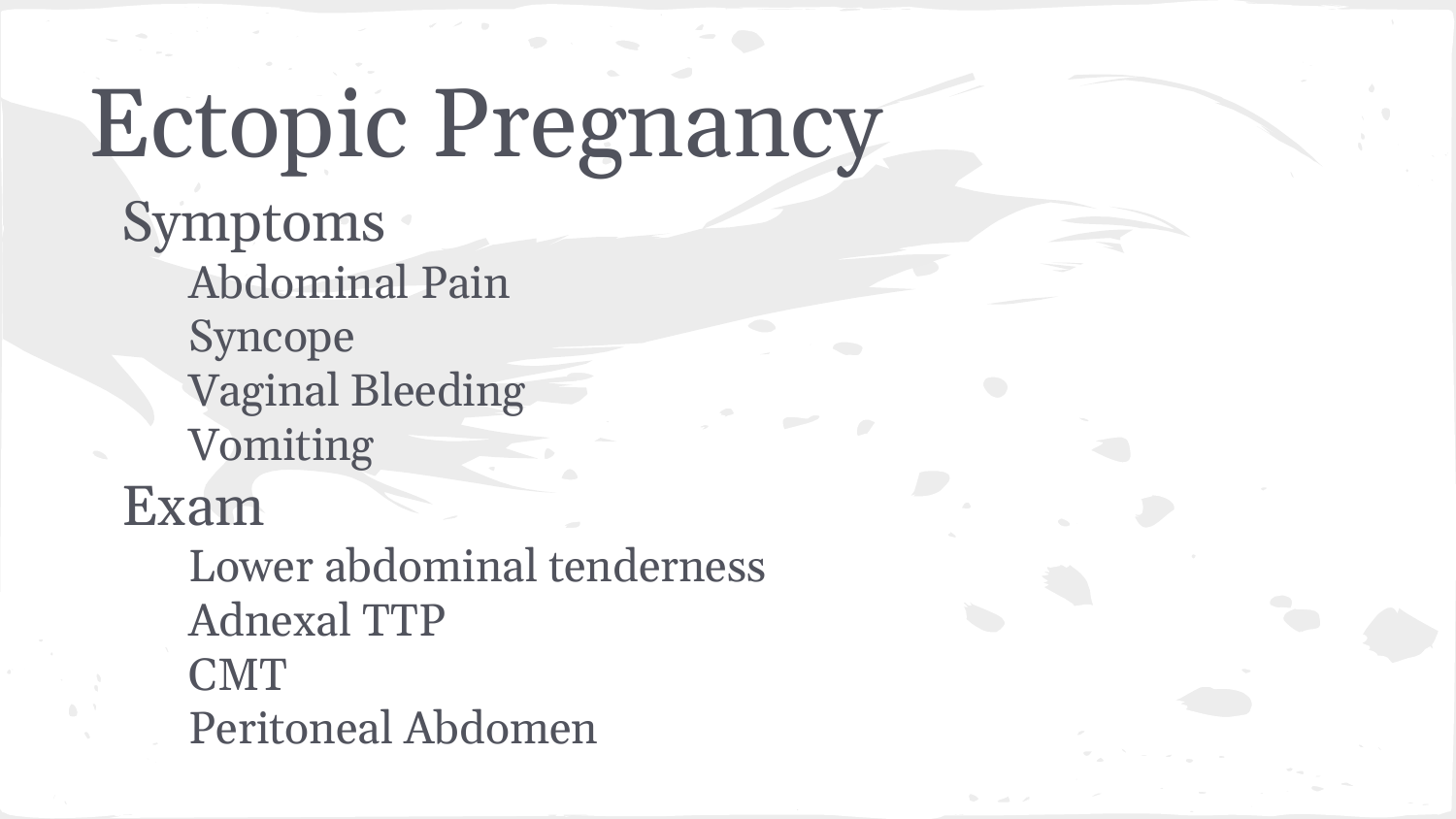

# Ectopic Pregnancy
Symptoms
Abdominal Pain
Syncope
Vaginal Bleeding
Vomiting
Exam
Lower abdominal tenderness
Adnexal TTP
CMT
Peritoneal Abdomen